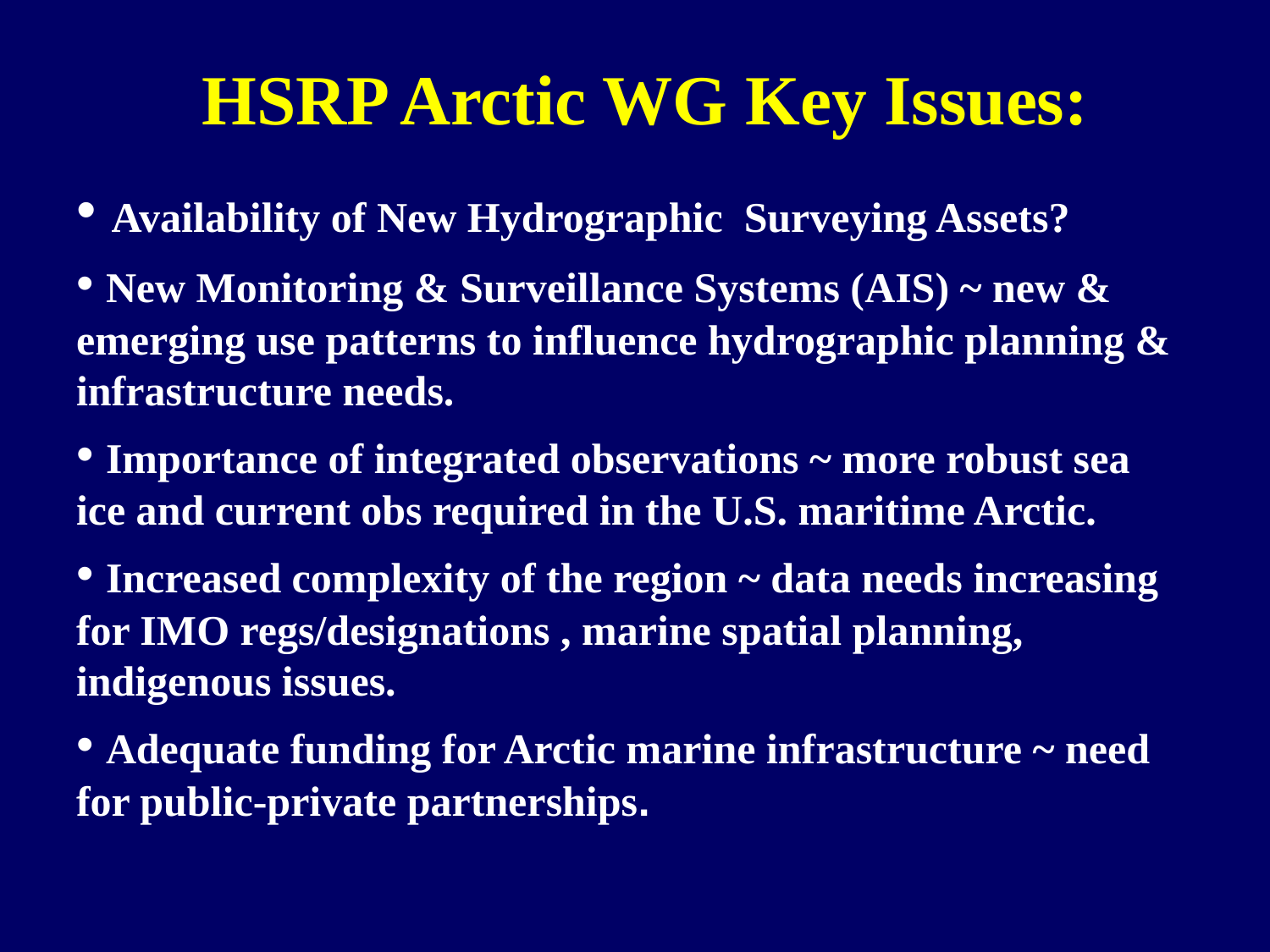

Availability of New Hydrographic  Surveying Assets?
 New Monitoring & Surveillance Systems (AIS) ~ new & emerging use patterns to influence hydrographic planning & infrastructure needs.
 Importance of integrated observations ~ more robust sea ice and current obs required in the U.S. maritime Arctic.
 Increased complexity of the region ~ data needs increasing for IMO regs/designations , marine spatial planning, indigenous issues.
 Adequate funding for Arctic marine infrastructure ~ need for public-private partnerships.
# HSRP Arctic WG Key Issues: